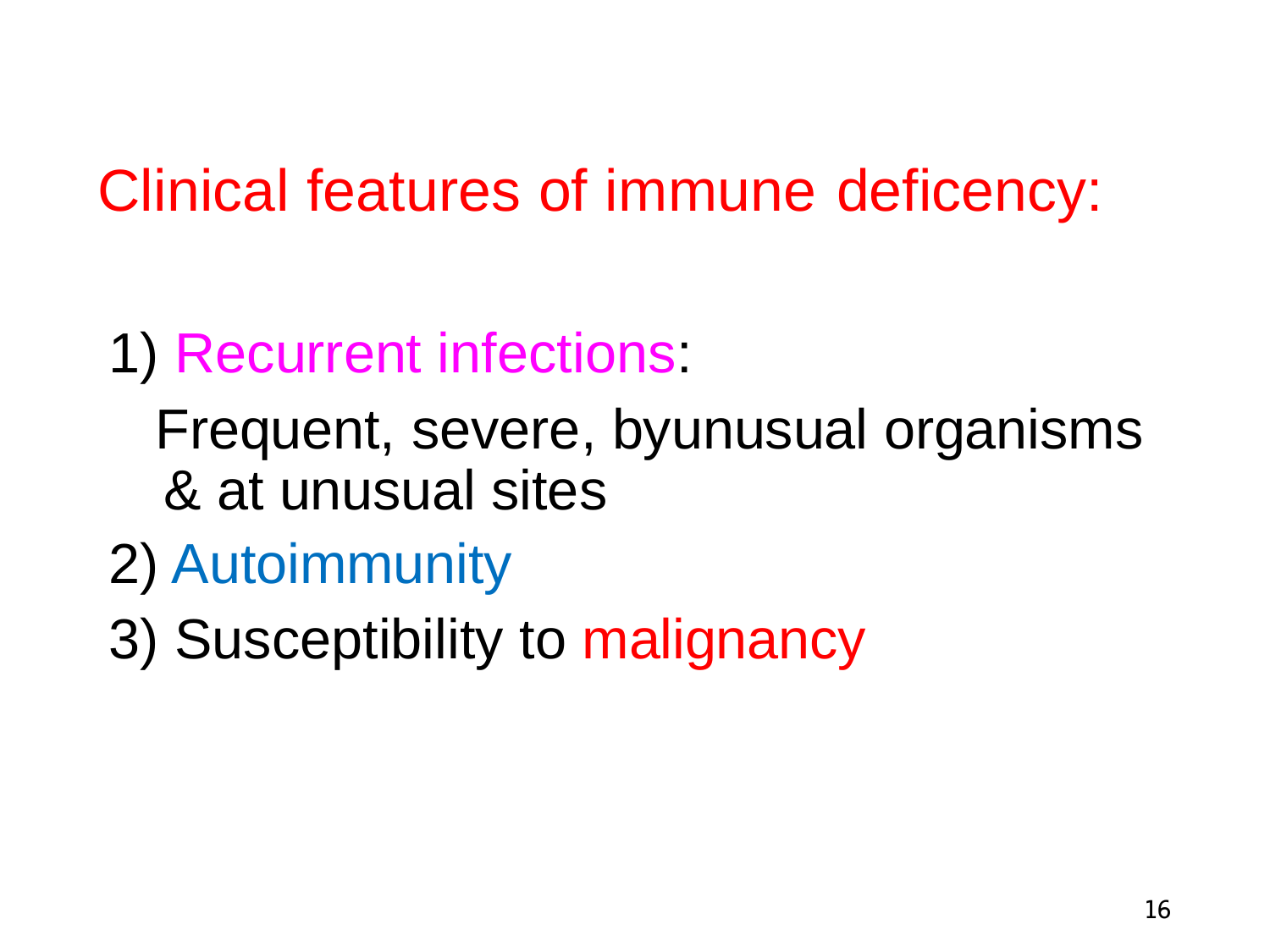

# Clinical features of immune deficency:
Recurrent infections:
Frequent, severe, by	unusual organisms  & at unusual sites
Autoimmunity
Susceptibility to malignancy
16